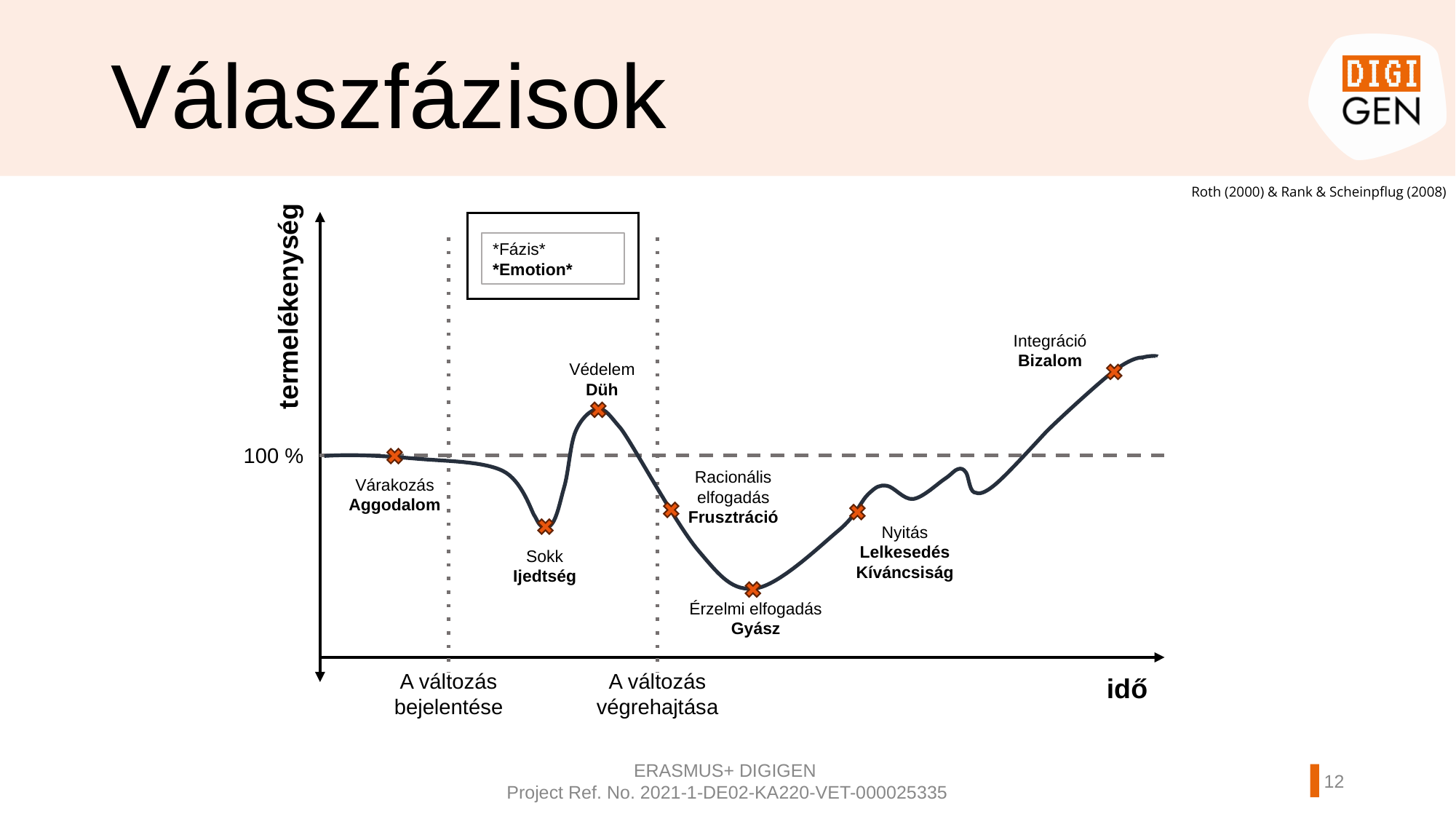

# Válaszfázisok
Roth (2000) & Rank & Scheinpflug (2008)
termelékenység
Integráció
Bizalom
Védelem
Düh

100 %

Racionális elfogadás
Frusztráció
Várakozás
Aggodalom

Nyitás
Lelkesedés
Kíváncsiság
Sokk
Ijedtség

Érzelmi elfogadás
Gyász
A változás bejelentése
A változás végrehajtása
idő

*Fázis*
*Emotion*
ERASMUS+ DIGIGEN
Project Ref. No. 2021-1-DE02-KA220-VET-000025335
12